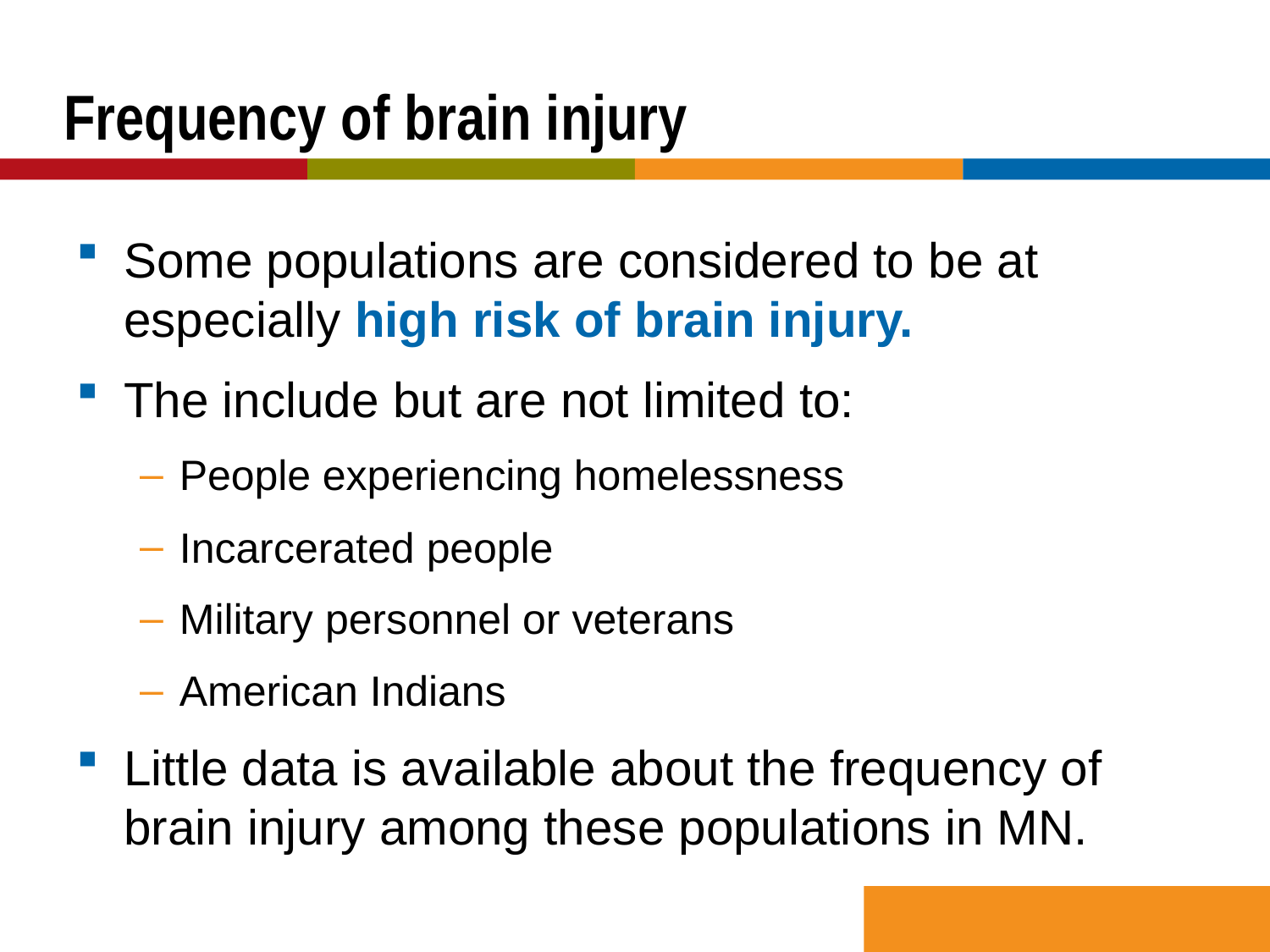

# Frequency of brain injury
Some populations are considered to be at especially high risk of brain injury.
The include but are not limited to:
People experiencing homelessness
Incarcerated people
Military personnel or veterans
American Indians
Little data is available about the frequency of brain injury among these populations in MN.